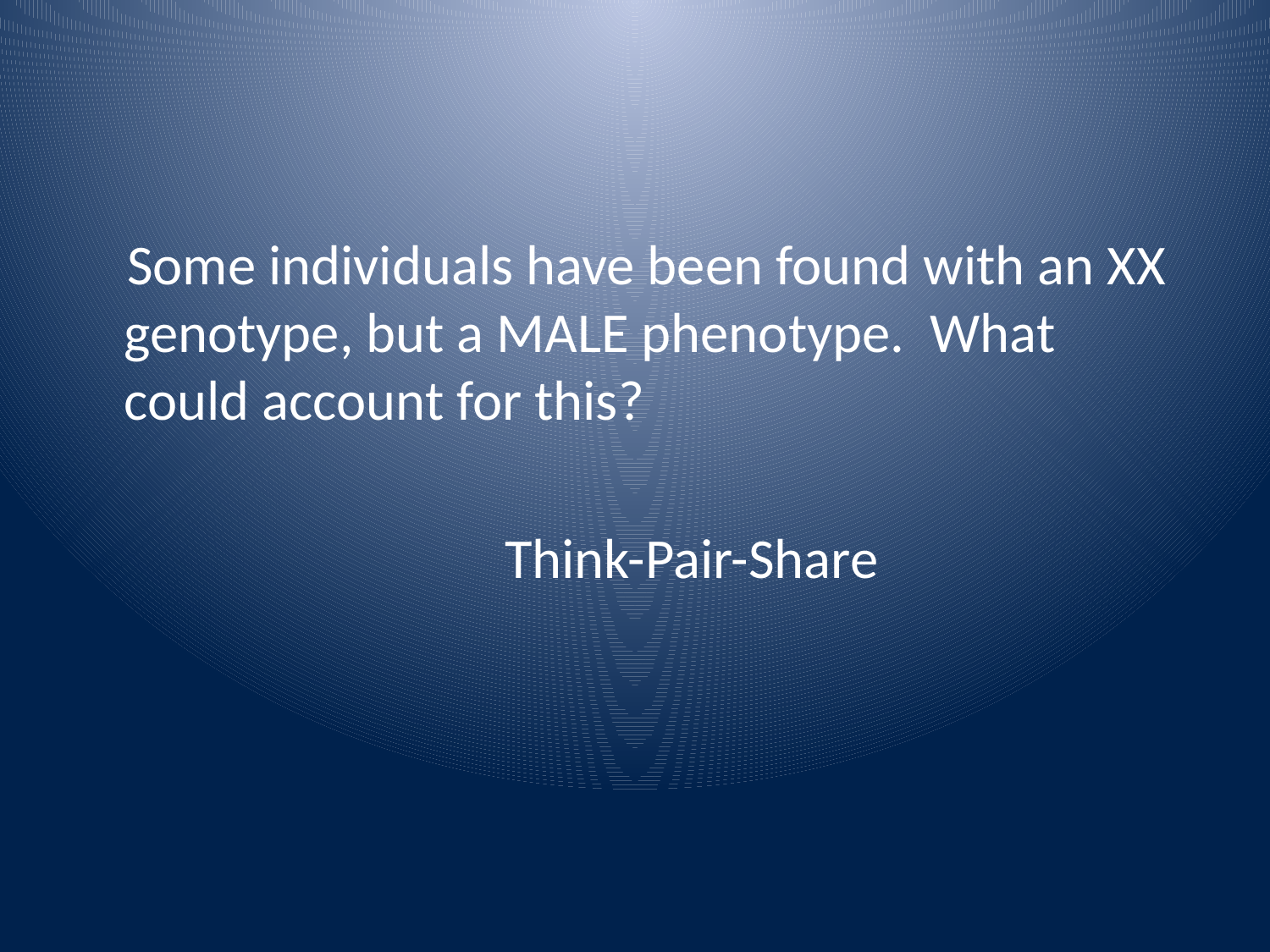

#
    Some individuals have been found with an XX genotype, but a MALE phenotype.  What could account for this?

				Think-Pair-Share